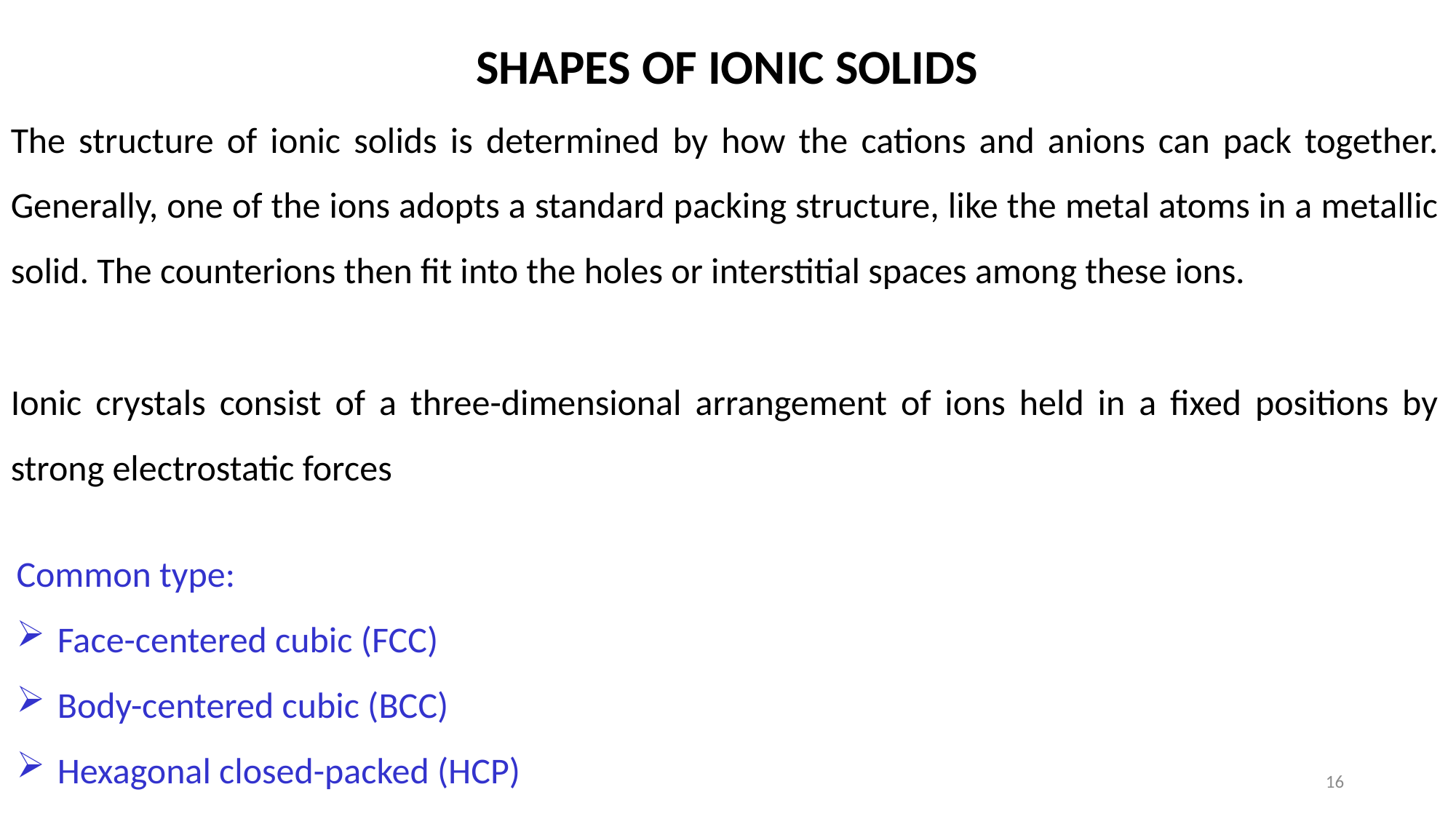

SHAPES OF IONIC SOLIDS
The structure of ionic solids is determined by how the cations and anions can pack together. Generally, one of the ions adopts a standard packing structure, like the metal atoms in a metallic solid. The counterions then fit into the holes or interstitial spaces among these ions.

Ionic crystals consist of a three-dimensional arrangement of ions held in a fixed positions by strong electrostatic forces
Common type:
Face-centered cubic (FCC)
Body-centered cubic (BCC)
Hexagonal closed-packed (HCP)
16